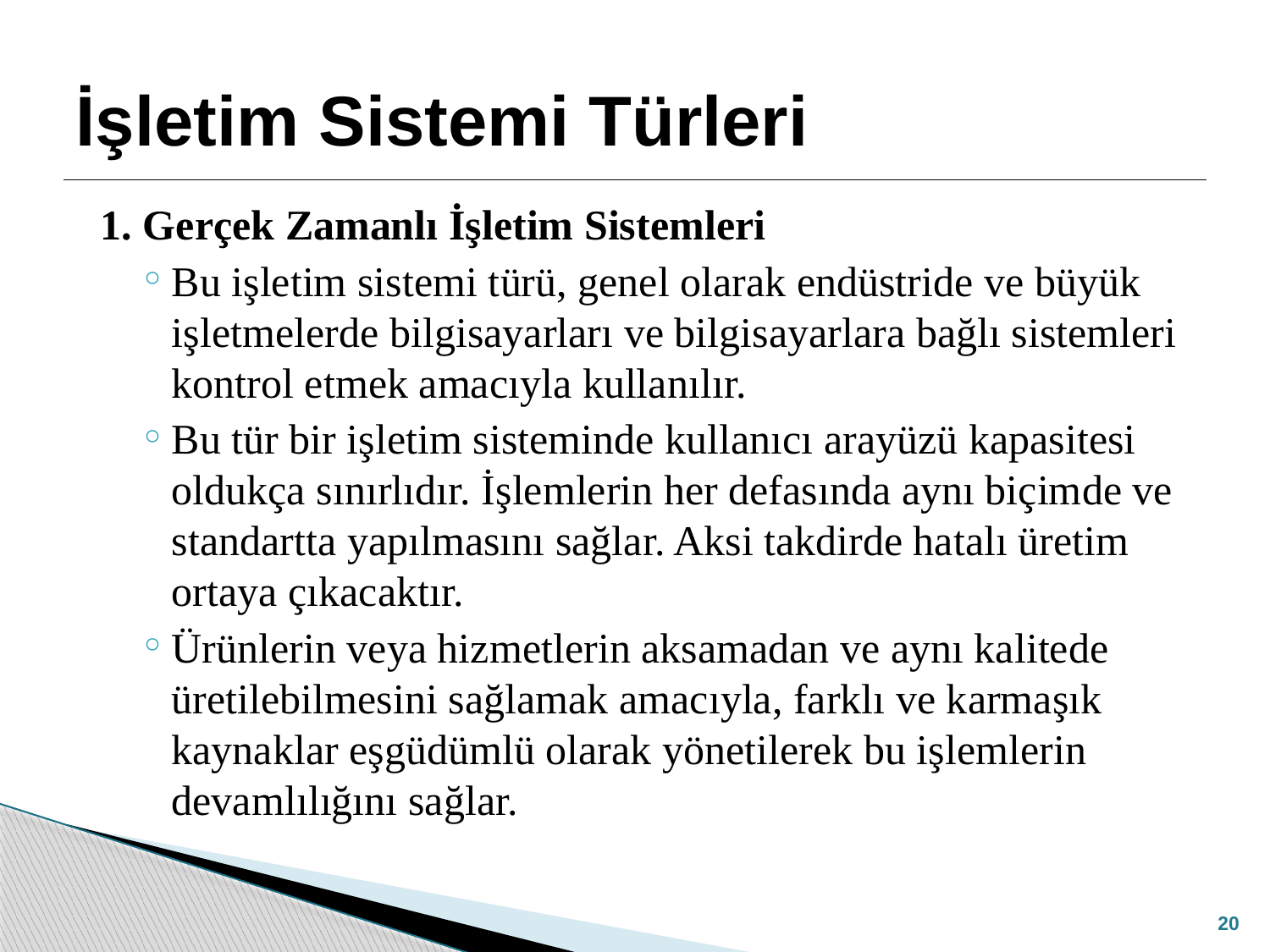

# İşletim Sistemi Türleri
1. Gerçek Zamanlı İşletim Sistemleri
Bu işletim sistemi türü, genel olarak endüstride ve büyük işletmelerde bilgisayarları ve bilgisayarlara bağlı sistemleri kontrol etmek amacıyla kullanılır.
Bu tür bir işletim sisteminde kullanıcı arayüzü kapasitesi oldukça sınırlıdır. İşlemlerin her defasında aynı biçimde ve standartta yapılmasını sağlar. Aksi takdirde hatalı üretim ortaya çıkacaktır.
Ürünlerin veya hizmetlerin aksamadan ve aynı kalitede üretilebilmesini sağlamak amacıyla, farklı ve karmaşık kaynaklar eşgüdümlü olarak yönetilerek bu işlemlerin devamlılığını sağlar.
20